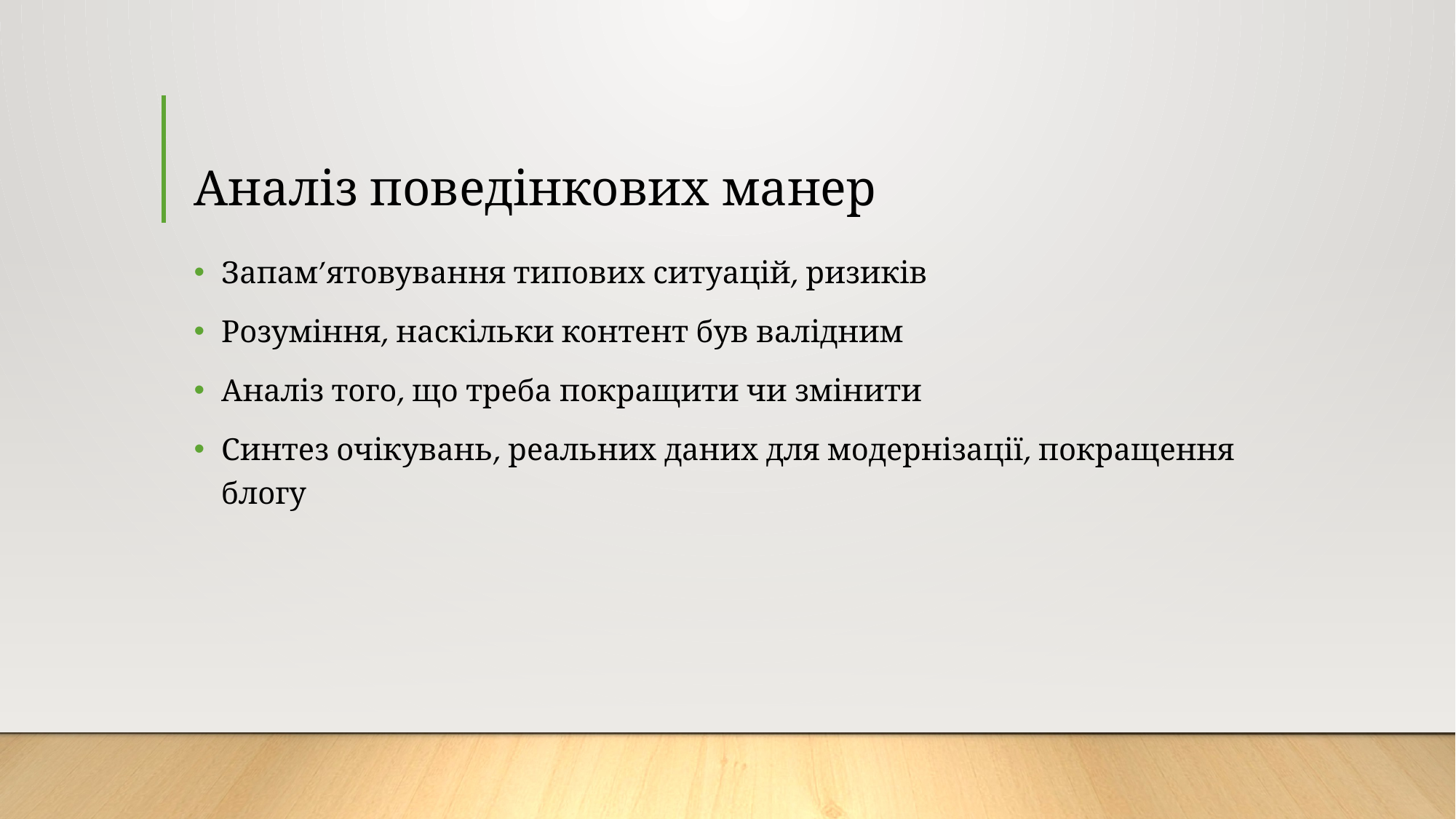

# Аналіз поведінкових манер
Запам’ятовування типових ситуацій, ризиків
Розуміння, наскільки контент був валідним
Аналіз того, що треба покращити чи змінити
Синтез очікувань, реальних даних для модернізації, покращення блогу